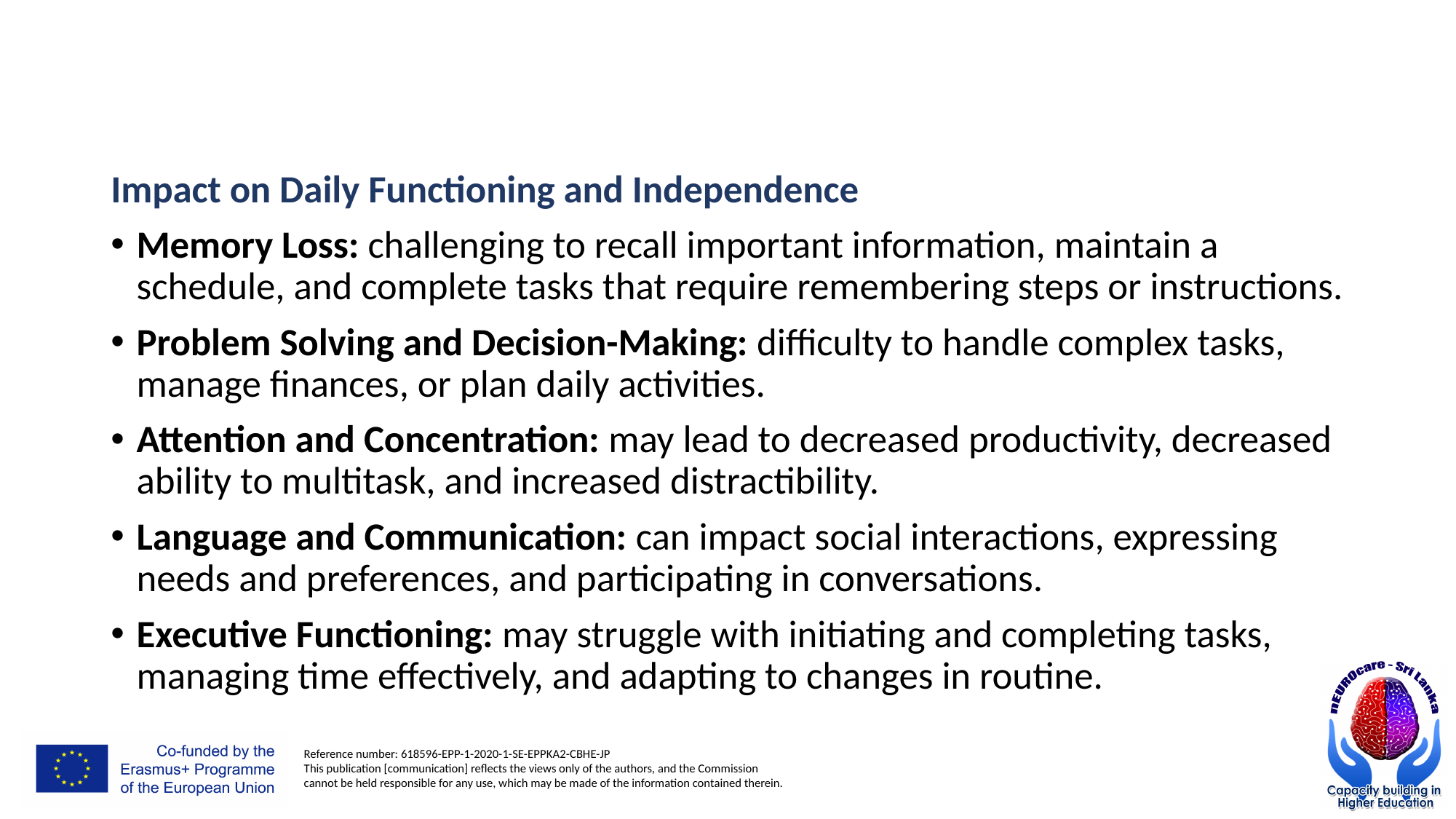

#
Impact on Daily Functioning and Independence
Memory Loss: challenging to recall important information, maintain a schedule, and complete tasks that require remembering steps or instructions.
Problem Solving and Decision-Making: difficulty to handle complex tasks, manage finances, or plan daily activities.
Attention and Concentration: may lead to decreased productivity, decreased ability to multitask, and increased distractibility.
Language and Communication: can impact social interactions, expressing needs and preferences, and participating in conversations.
Executive Functioning: may struggle with initiating and completing tasks, managing time effectively, and adapting to changes in routine.